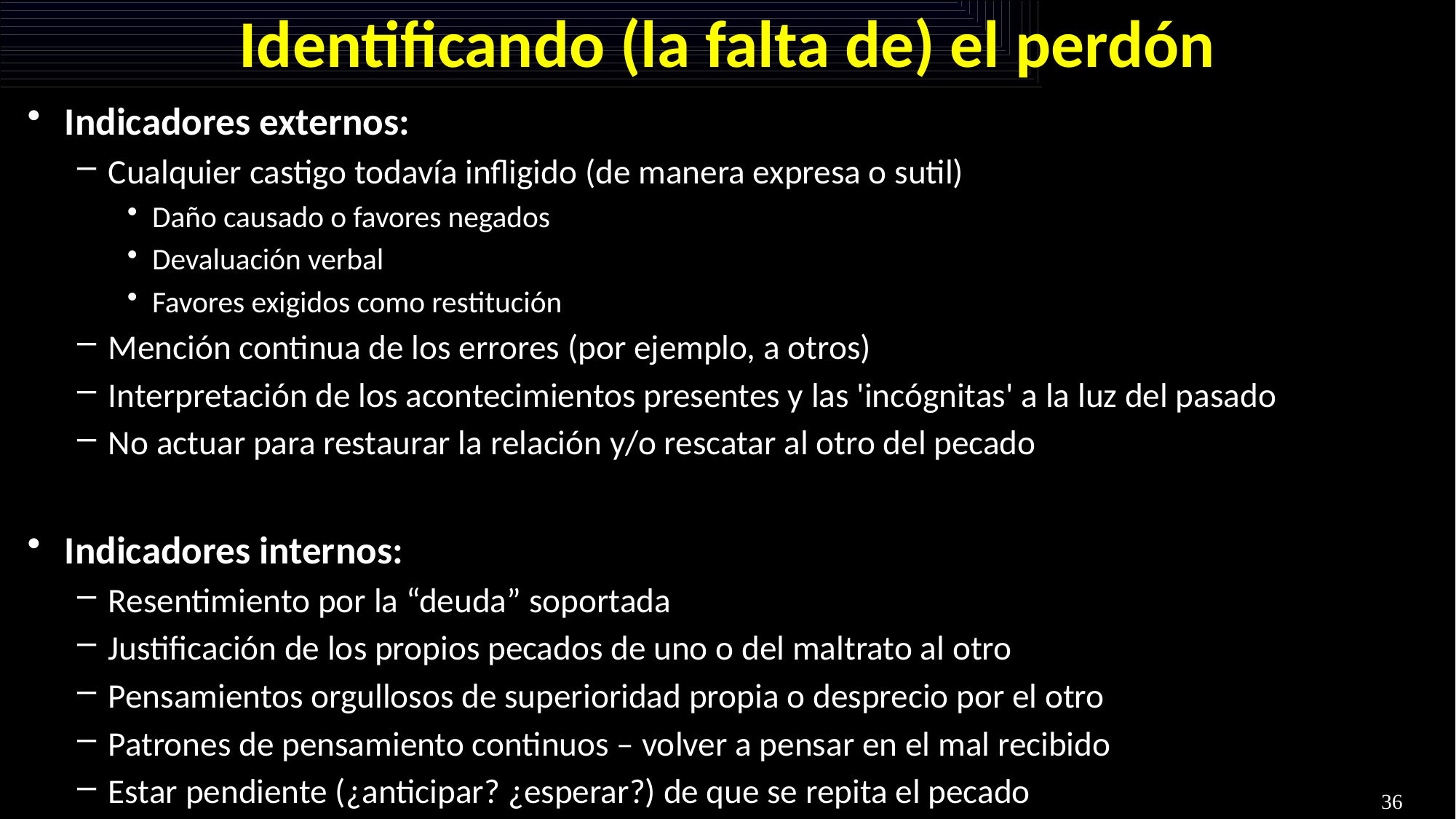

# Identificando (la falta de) el perdón
Indicadores externos:
Cualquier castigo todavía infligido (de manera expresa o sutil)
Daño causado o favores negados
Devaluación verbal
Favores exigidos como restitución
Mención continua de los errores (por ejemplo, a otros)
Interpretación de los acontecimientos presentes y las 'incógnitas' a la luz del pasado
No actuar para restaurar la relación y/o rescatar al otro del pecado

Indicadores internos:
Resentimiento por la “deuda” soportada
Justificación de los propios pecados de uno o del maltrato al otro
Pensamientos orgullosos de superioridad propia o desprecio por el otro
Patrones de pensamiento continuos – volver a pensar en el mal recibido
Estar pendiente (¿anticipar? ¿esperar?) de que se repita el pecado
36